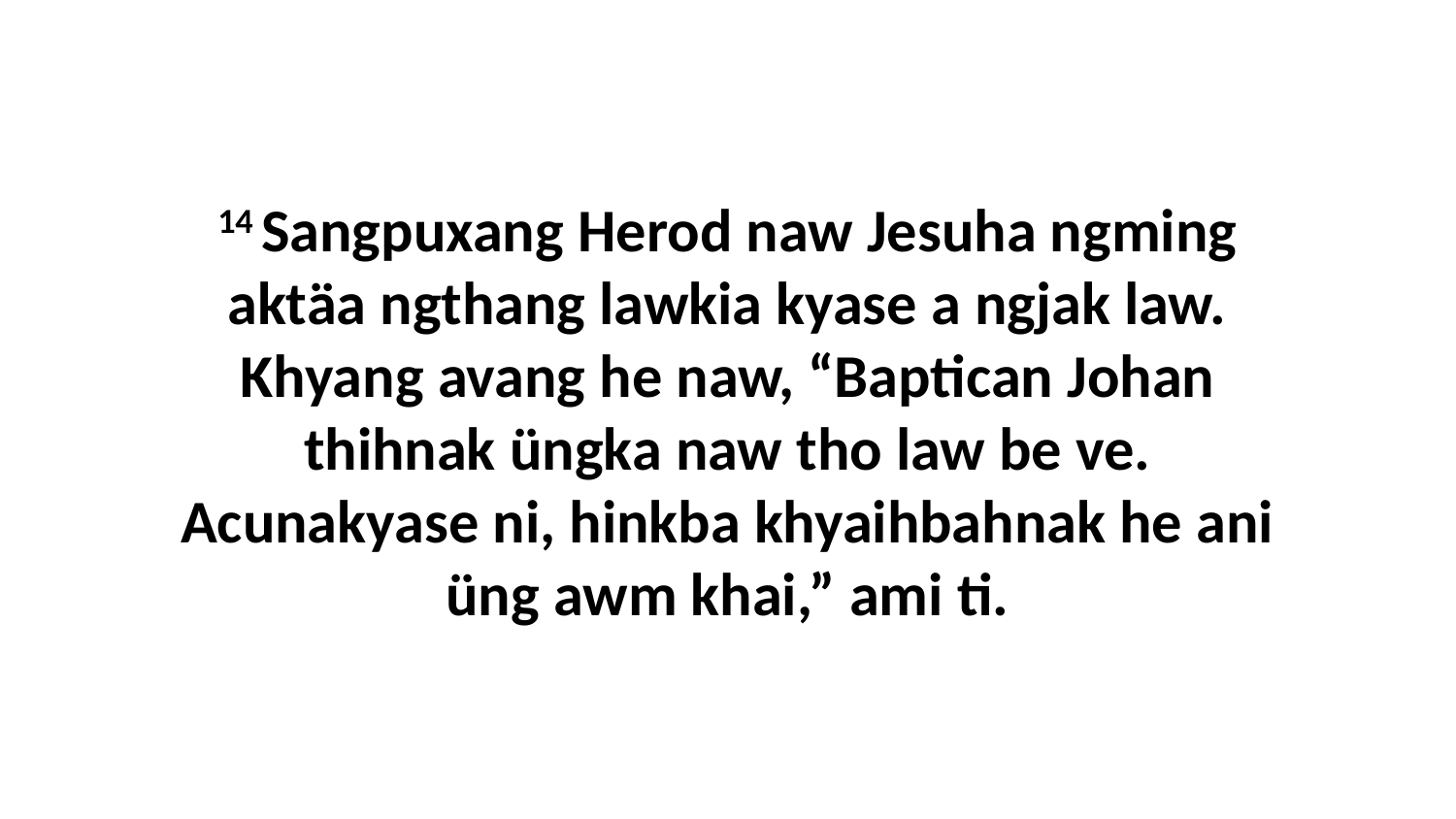

14 Sangpuxang Herod naw Jesuha ngming aktäa ngthang lawkia kyase a ngjak law. Khyang avang he naw, “Baptican Johan thihnak üngka naw tho law be ve. Acunakyase ni, hinkba khyaihbahnak he ani üng awm khai,” ami ti.